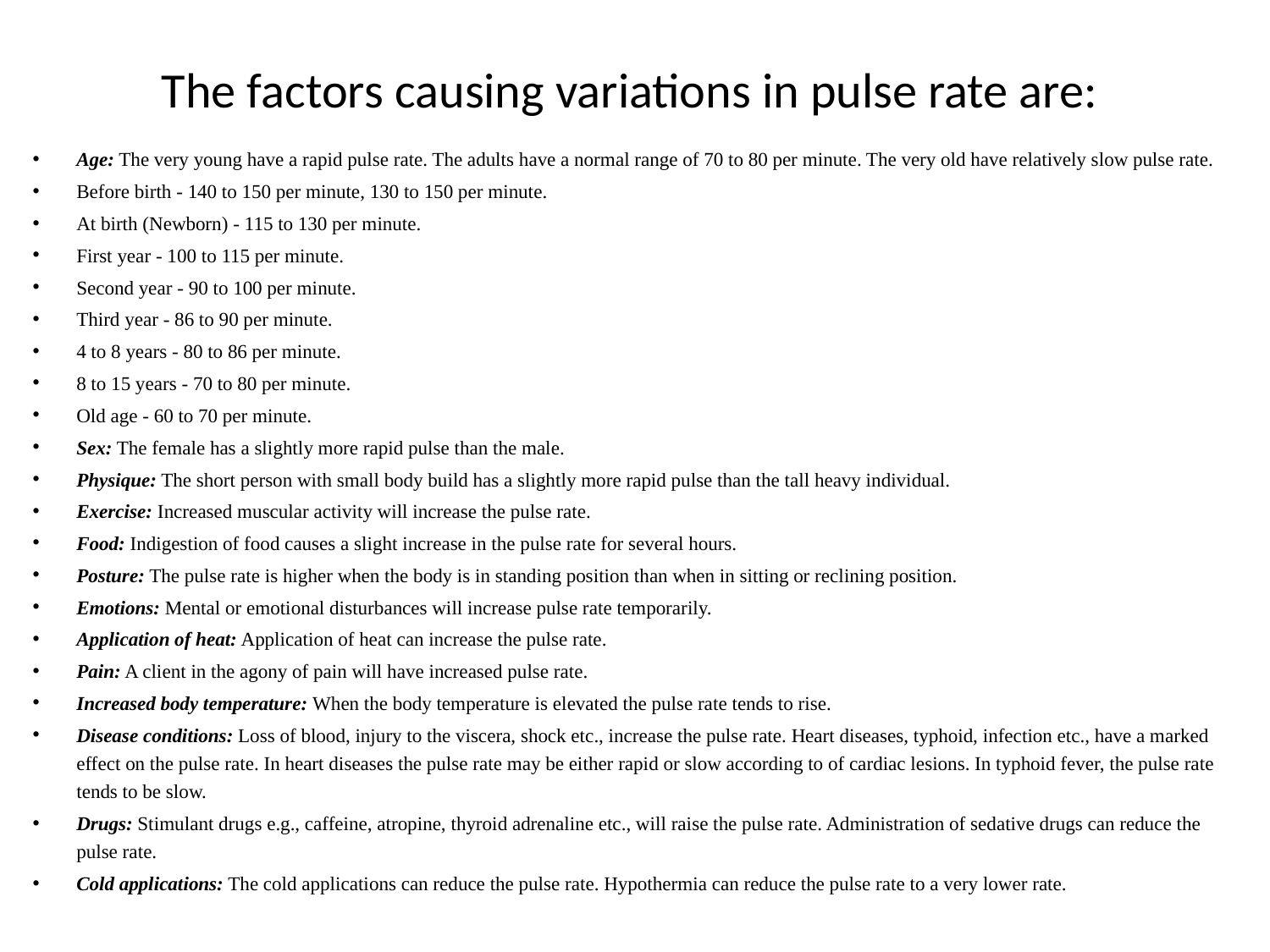

# The factors causing variations in pulse rate are:
Age: The very young have a rapid pulse rate. The adults have a normal range of 70 to 80 per minute. The very old have relatively slow pulse rate.
Before birth - 140 to 150 per minute, 130 to 150 per minute.
At birth (Newborn) - 115 to 130 per minute.
First year - 100 to 115 per minute.
Second year - 90 to 100 per minute.
Third year - 86 to 90 per minute.
4 to 8 years - 80 to 86 per minute.
8 to 15 years - 70 to 80 per minute.
Old age - 60 to 70 per minute.
Sex: The female has a slightly more rapid pulse than the male.
Physique: The short person with small body build has a slightly more rapid pulse than the tall heavy individual.
Exercise: Increased muscular activity will increase the pulse rate.
Food: Indigestion of food causes a slight increase in the pulse rate for several hours.
Posture: The pulse rate is higher when the body is in standing position than when in sitting or reclining position.
Emotions: Mental or emotional disturbances will increase pulse rate temporarily.
Application of heat: Application of heat can increase the pulse rate.
Pain: A client in the agony of pain will have increased pulse rate.
Increased body temperature: When the body temperature is elevated the pulse rate tends to rise.
Disease conditions: Loss of blood, injury to the viscera, shock etc., increase the pulse rate. Heart diseases, typhoid, infection etc., have a marked effect on the pulse rate. In heart diseases the pulse rate may be either rapid or slow according to of cardiac lesions. In typhoid fever, the pulse rate tends to be slow.
Drugs: Stimulant drugs e.g., caffeine, atropine, thyroid adrenaline etc., will raise the pulse rate. Administration of sedative drugs can reduce the pulse rate.
Cold applications: The cold applications can reduce the pulse rate. Hypothermia can reduce the pulse rate to a very lower rate.